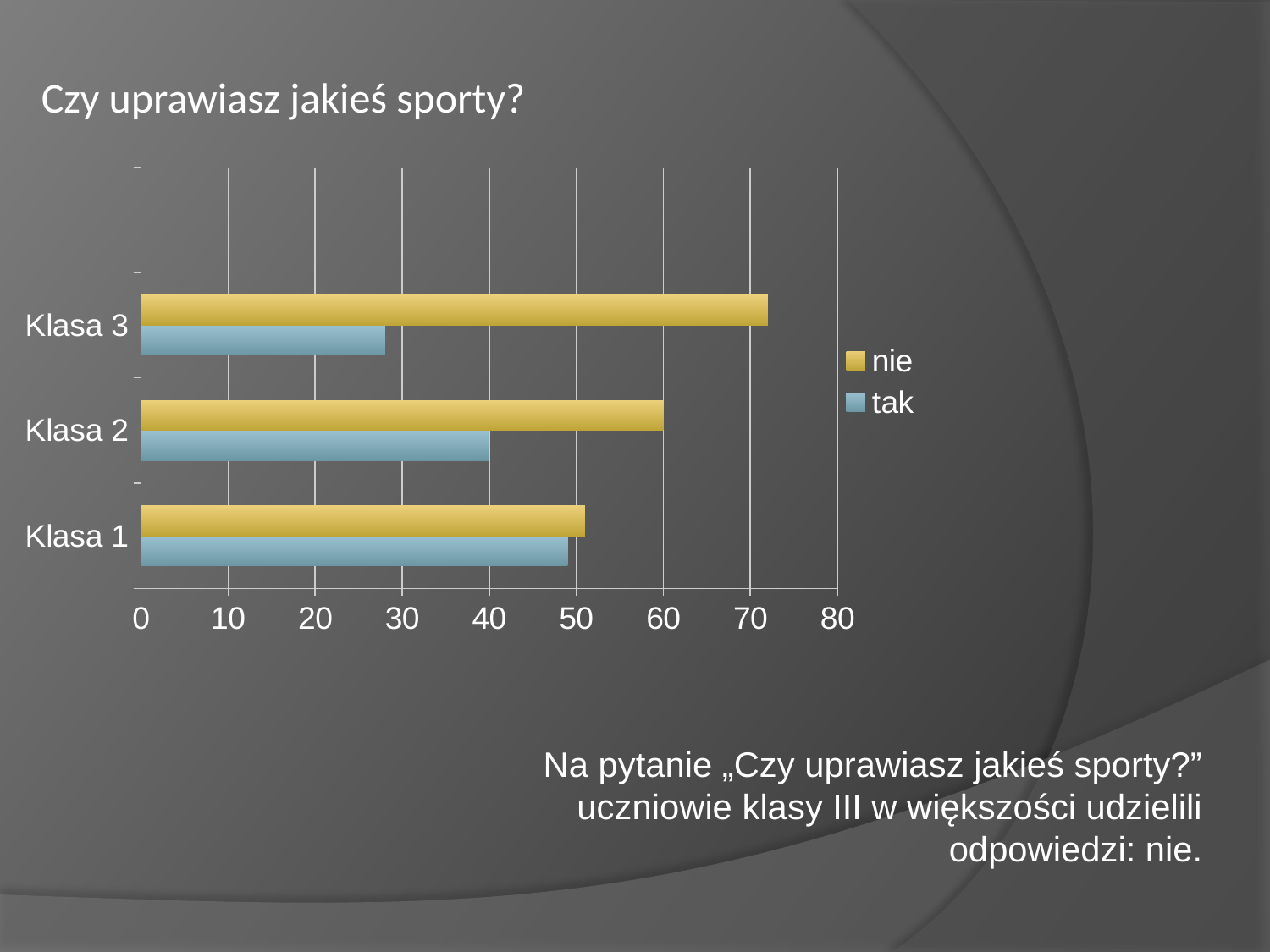

Czy uprawiasz jakieś sporty?

### Chart

| Category | tak | nie |
|---|---|---|
| Klasa 1 | 49.0 | 51.0 |
| Klasa 2 | 40.0 | 60.0 |
| Klasa 3 | 28.0 | 72.0 |
#
Na pytanie „Czy uprawiasz jakieś sporty?” uczniowie klasy III w większości udzielili odpowiedzi: nie.